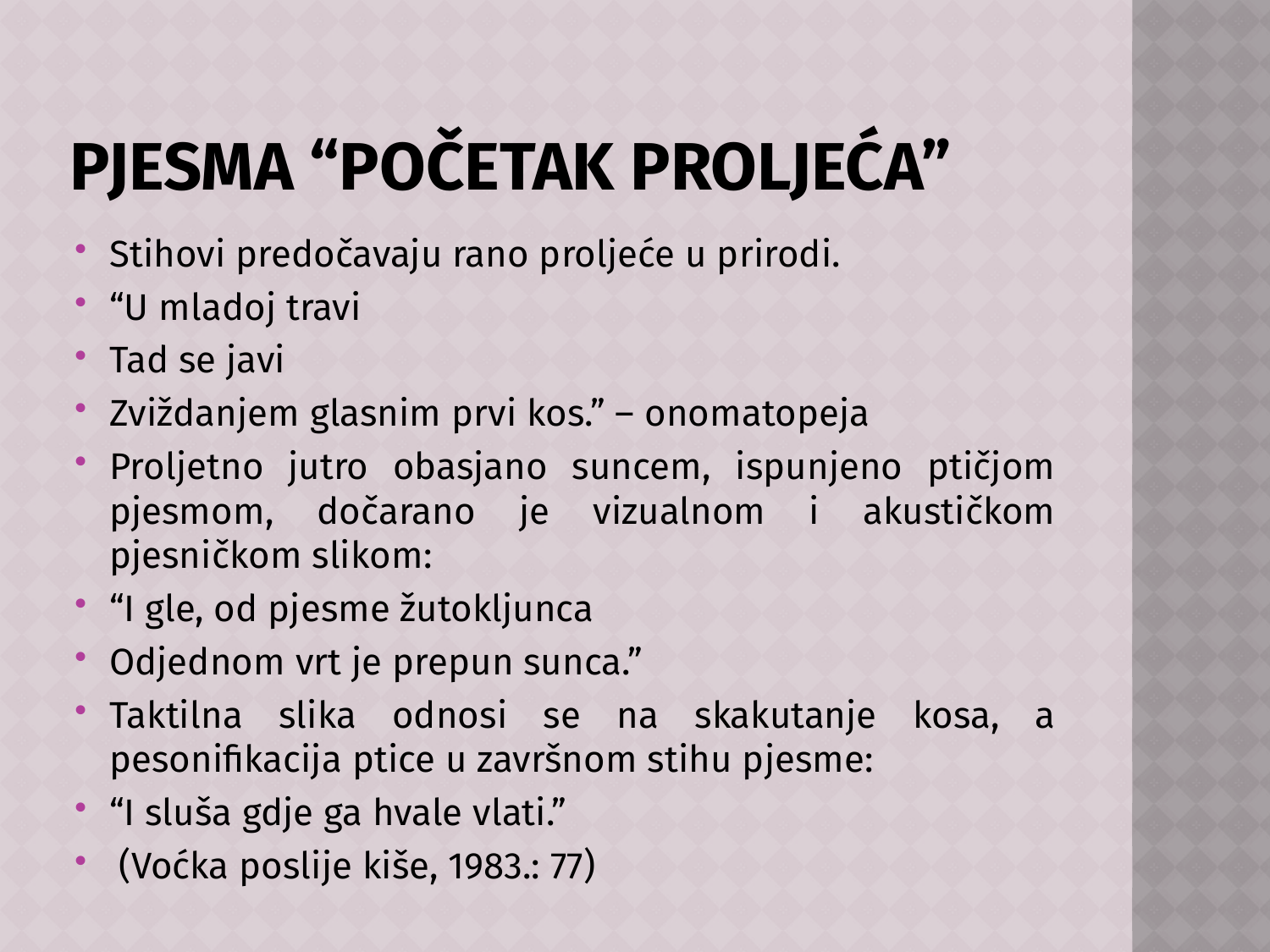

# PJESMA “POČETAK PROLJEĆA”
Stihovi predočavaju rano proljeće u prirodi.
“U mladoj travi
Tad se javi
Zviždanjem glasnim prvi kos.” – onomatopeja
Proljetno jutro obasjano suncem, ispunjeno ptičjom pjesmom, dočarano je vizualnom i akustičkom pjesničkom slikom:
“I gle, od pjesme žutokljunca
Odjednom vrt je prepun sunca.”
Taktilna slika odnosi se na skakutanje kosa, a pesonifikacija ptice u završnom stihu pjesme:
“I sluša gdje ga hvale vlati.”
 (Voćka poslije kiše, 1983.: 77)